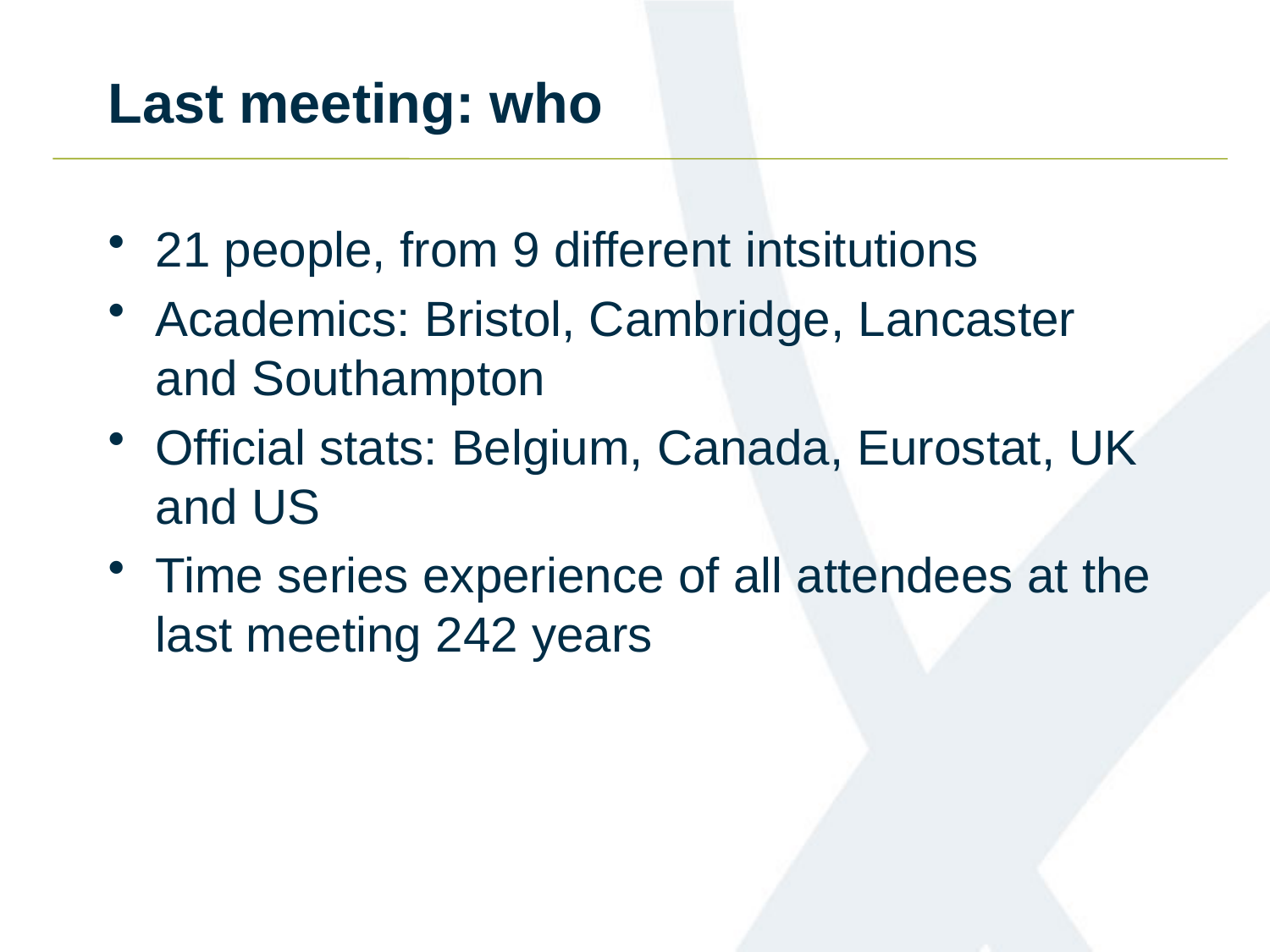

# Last meeting: who
21 people, from 9 different intsitutions
Academics: Bristol, Cambridge, Lancaster and Southampton
Official stats: Belgium, Canada, Eurostat, UK and US
Time series experience of all attendees at the last meeting 242 years